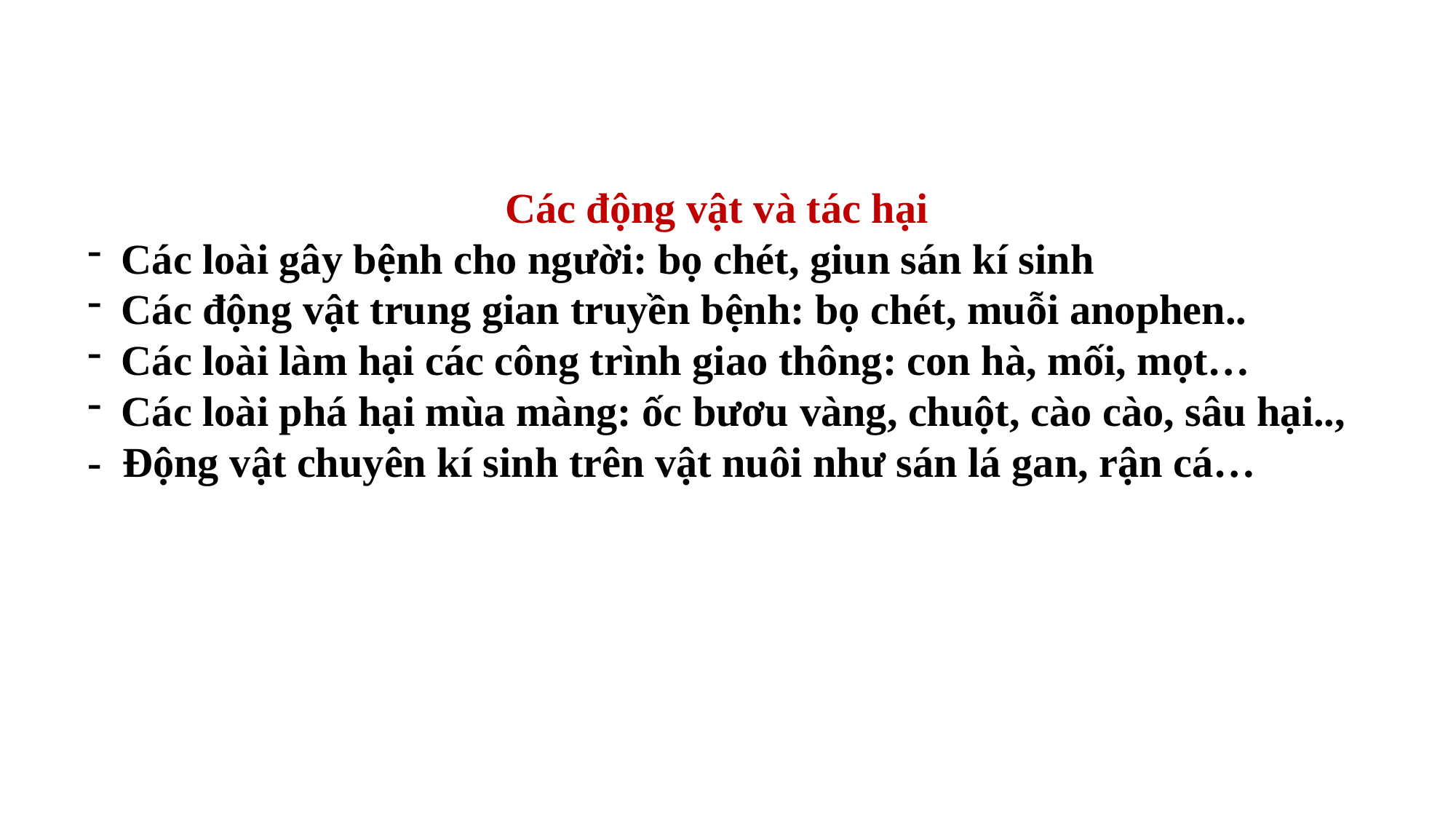

Các động vật và tác hại
Các loài gây bệnh cho người: bọ chét, giun sán kí sinh
Các động vật trung gian truyền bệnh: bọ chét, muỗi anophen..
Các loài làm hại các công trình giao thông: con hà, mối, mọt…
Các loài phá hại mùa màng: ốc bươu vàng, chuột, cào cào, sâu hại..,
-  Động vật chuyên kí sinh trên vật nuôi như sán lá gan, rận cá…